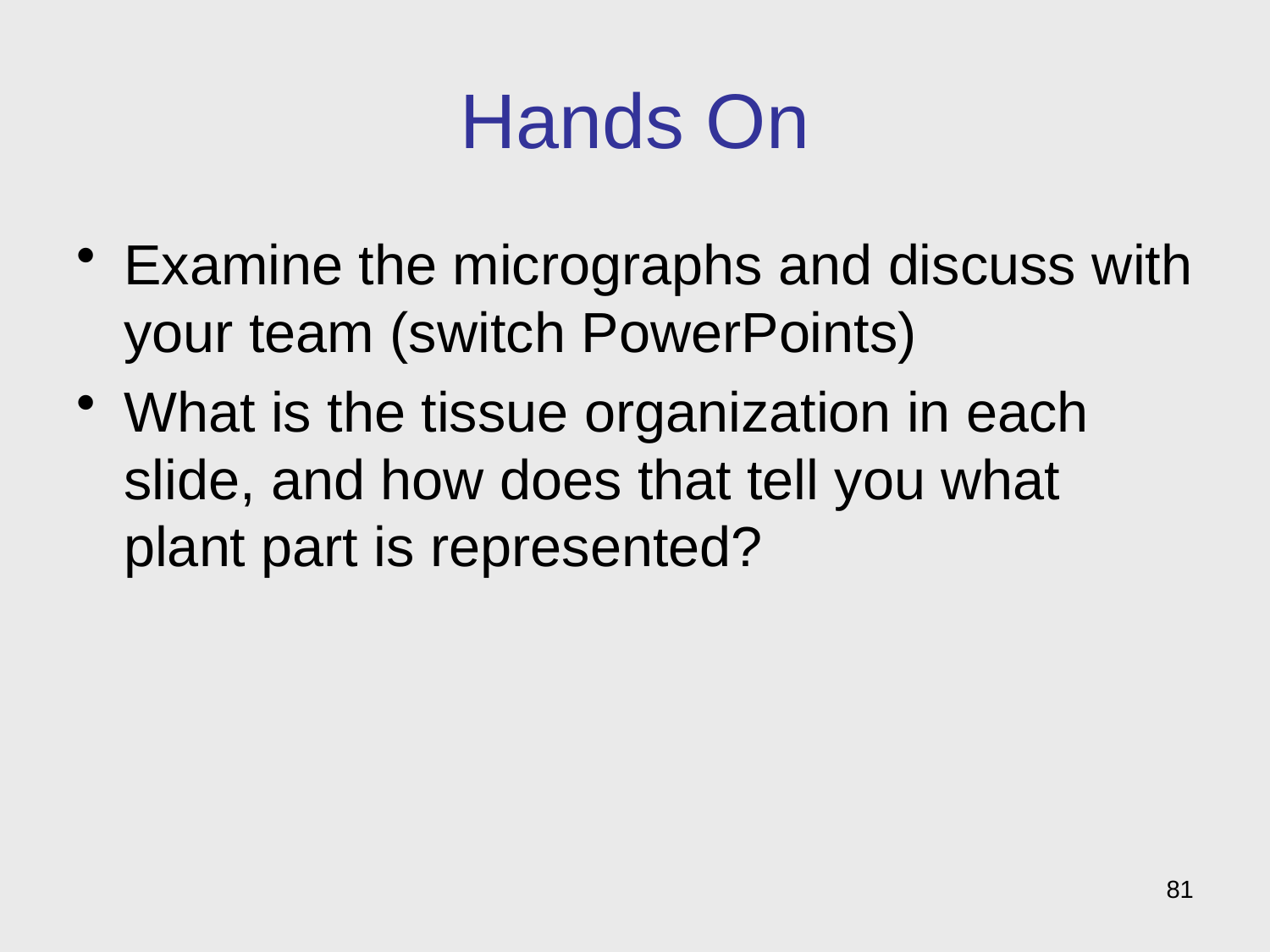

# Hands On
Examine the micrographs and discuss with your team (switch PowerPoints)
What is the tissue organization in each slide, and how does that tell you what plant part is represented?
81